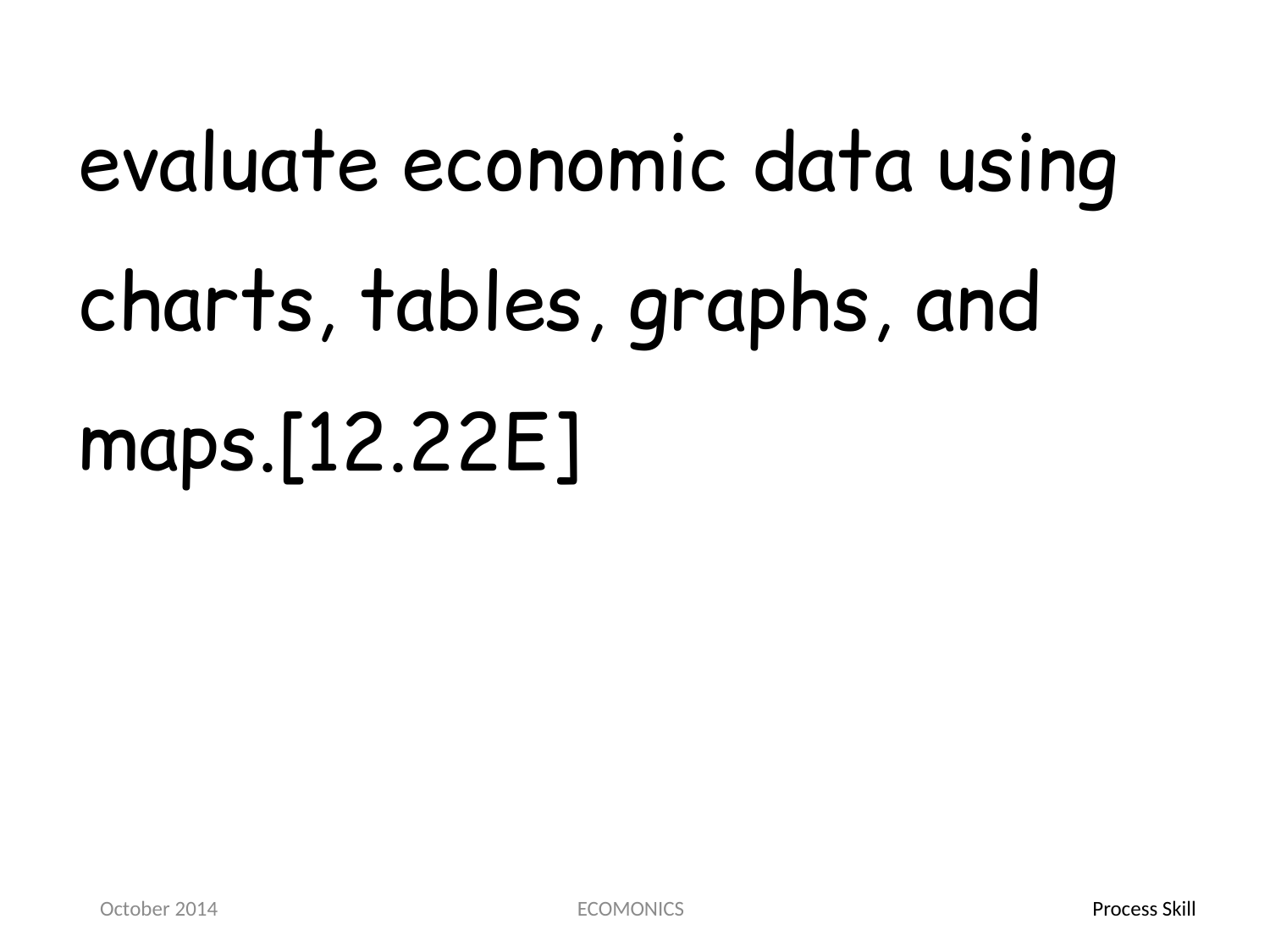

evaluate economic data using charts, tables, graphs, and maps.[12.22E]
October 2014
ECOMONICS